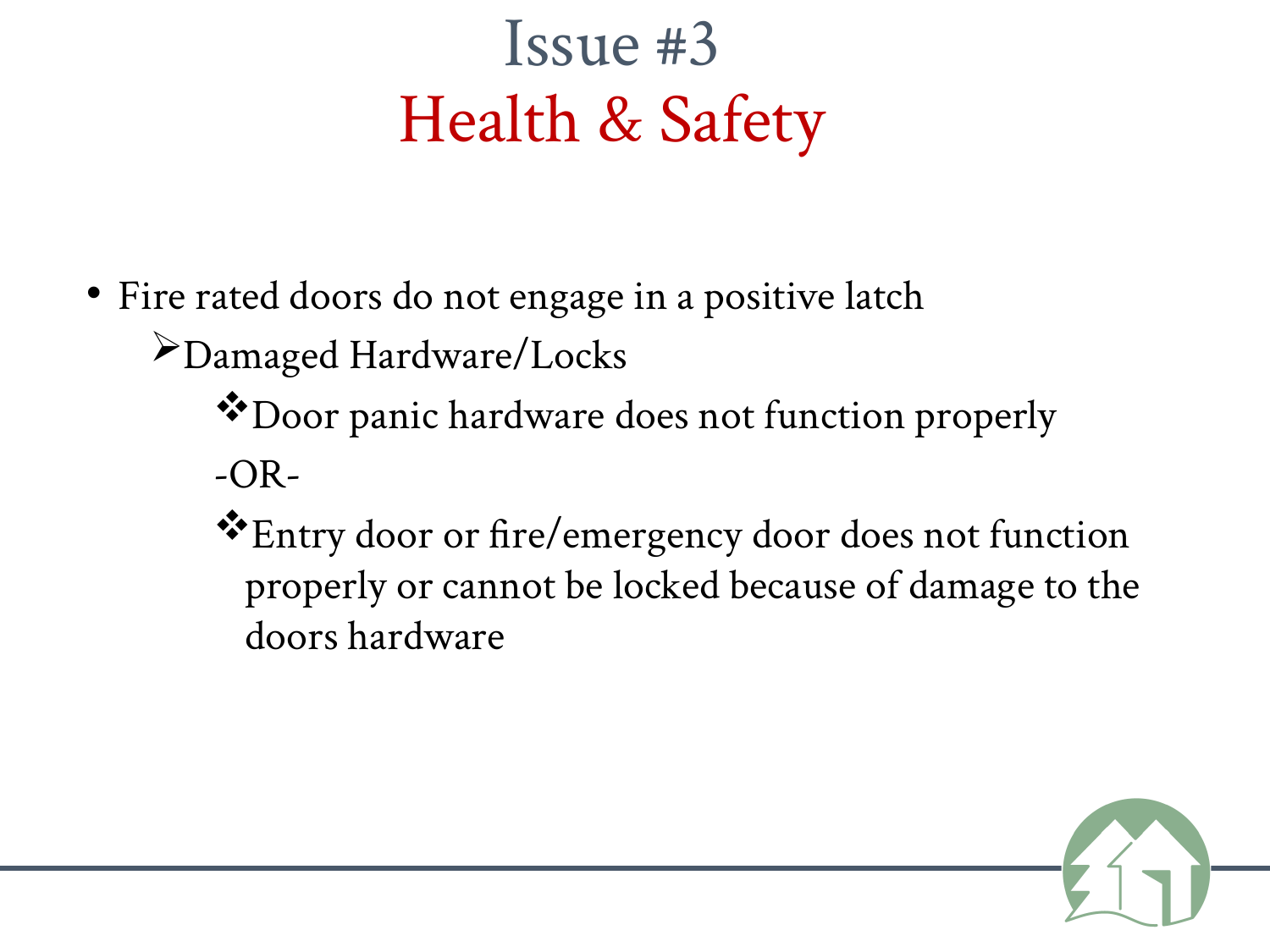

# Issue #3 Health & Safety
Fire rated doors do not engage in a positive latch
Damaged Hardware/Locks
Door panic hardware does not function properly
-OR-
Entry door or fire/emergency door does not function properly or cannot be locked because of damage to the doors hardware